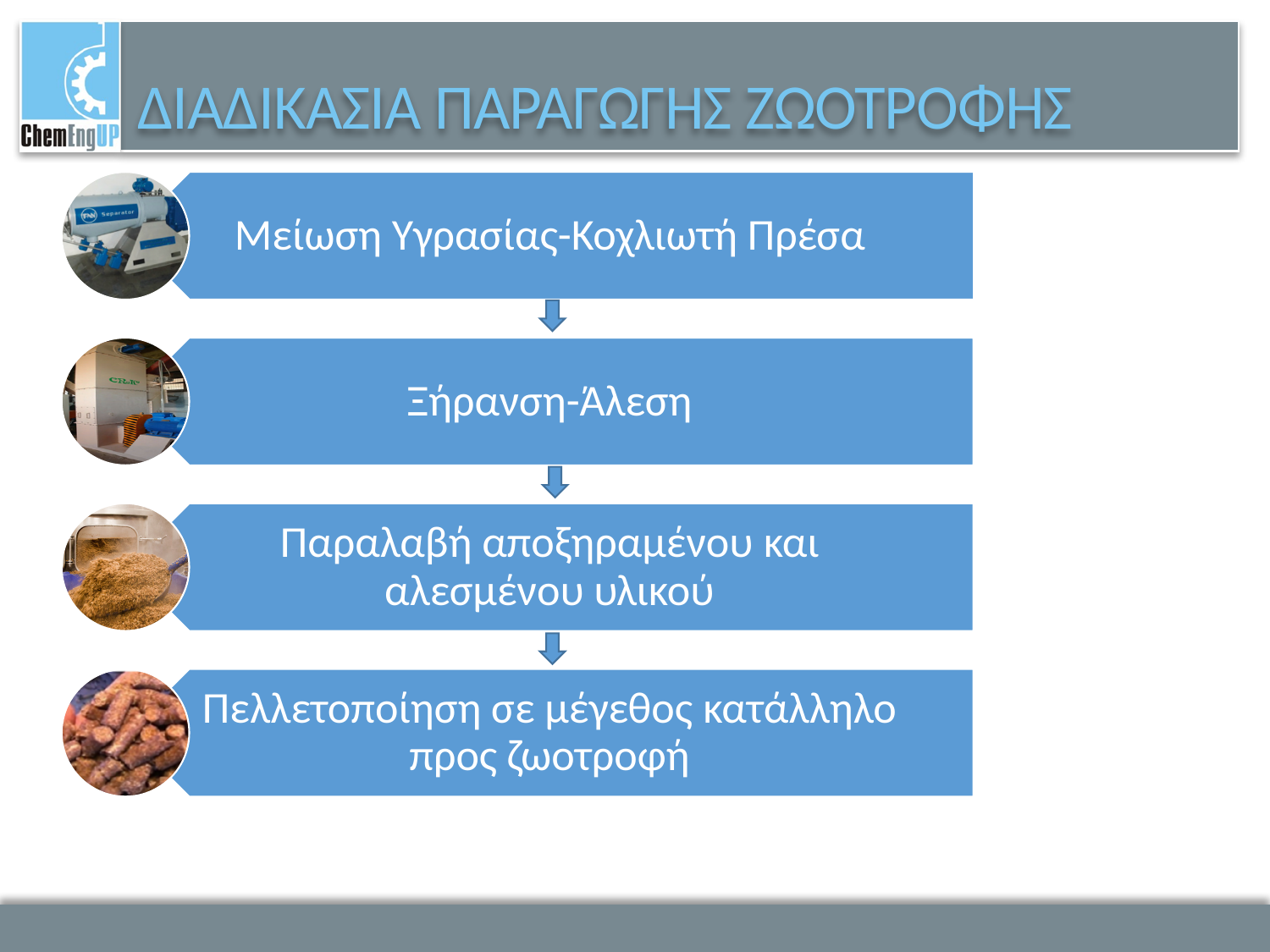

# ΔΙΑΔΙΚΑΣΙΑ ΠΑΡΑΓΩΓΗΣ ΖΩΟΤΡΟΦΗΣ
Μείωση Υγρασίας-Κοχλιωτή Πρέσα
Ξήρανση-Άλεση
Παραλαβή αποξηραμένου και αλεσμένου υλικού
Πελλετοποίηση σε μέγεθος κατάλληλο προς ζωοτροφή